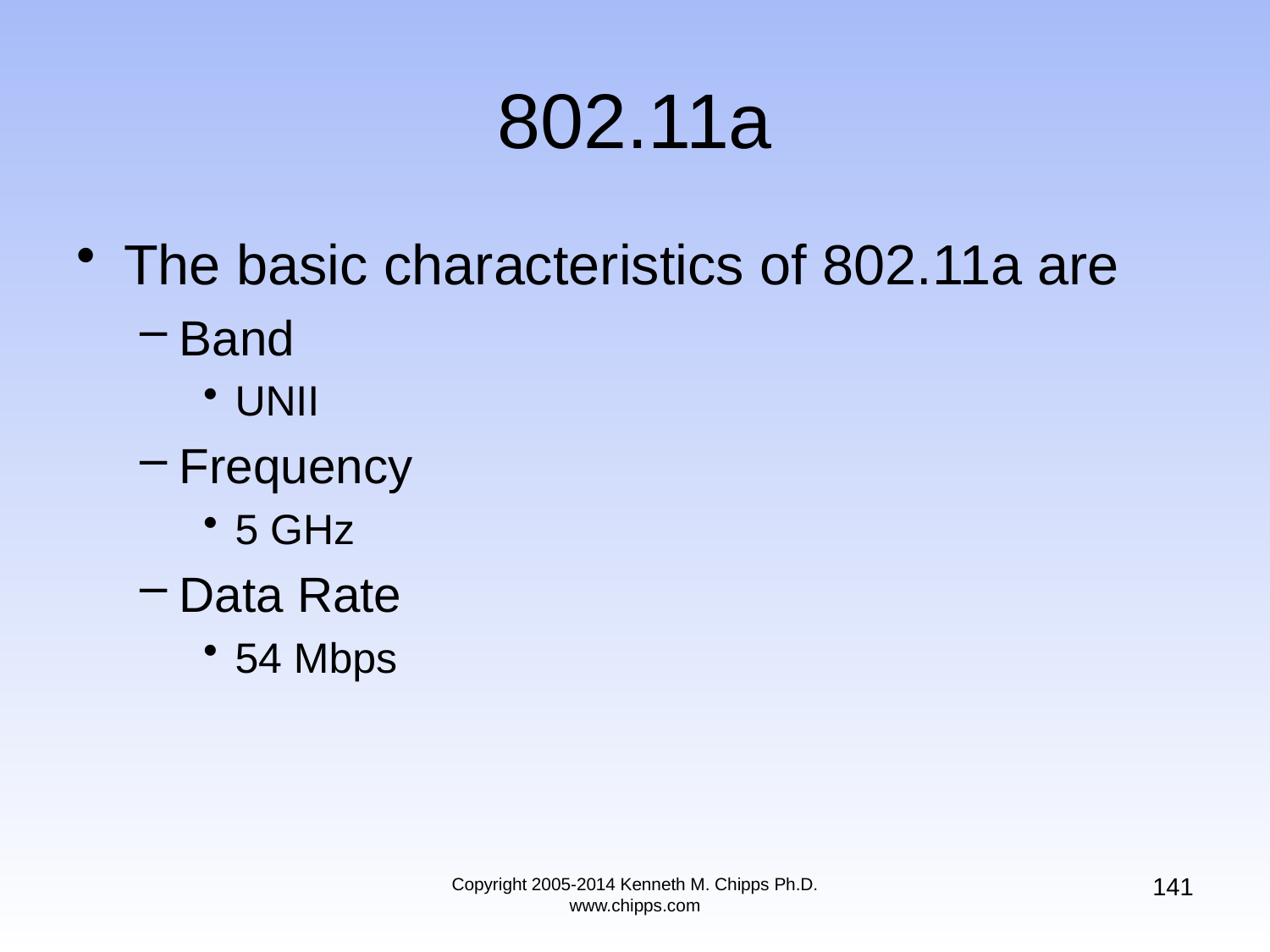

# 802.11a
The basic characteristics of 802.11a are
Band
UNII
Frequency
5 GHz
Data Rate
54 Mbps
141
Copyright 2005-2014 Kenneth M. Chipps Ph.D. www.chipps.com